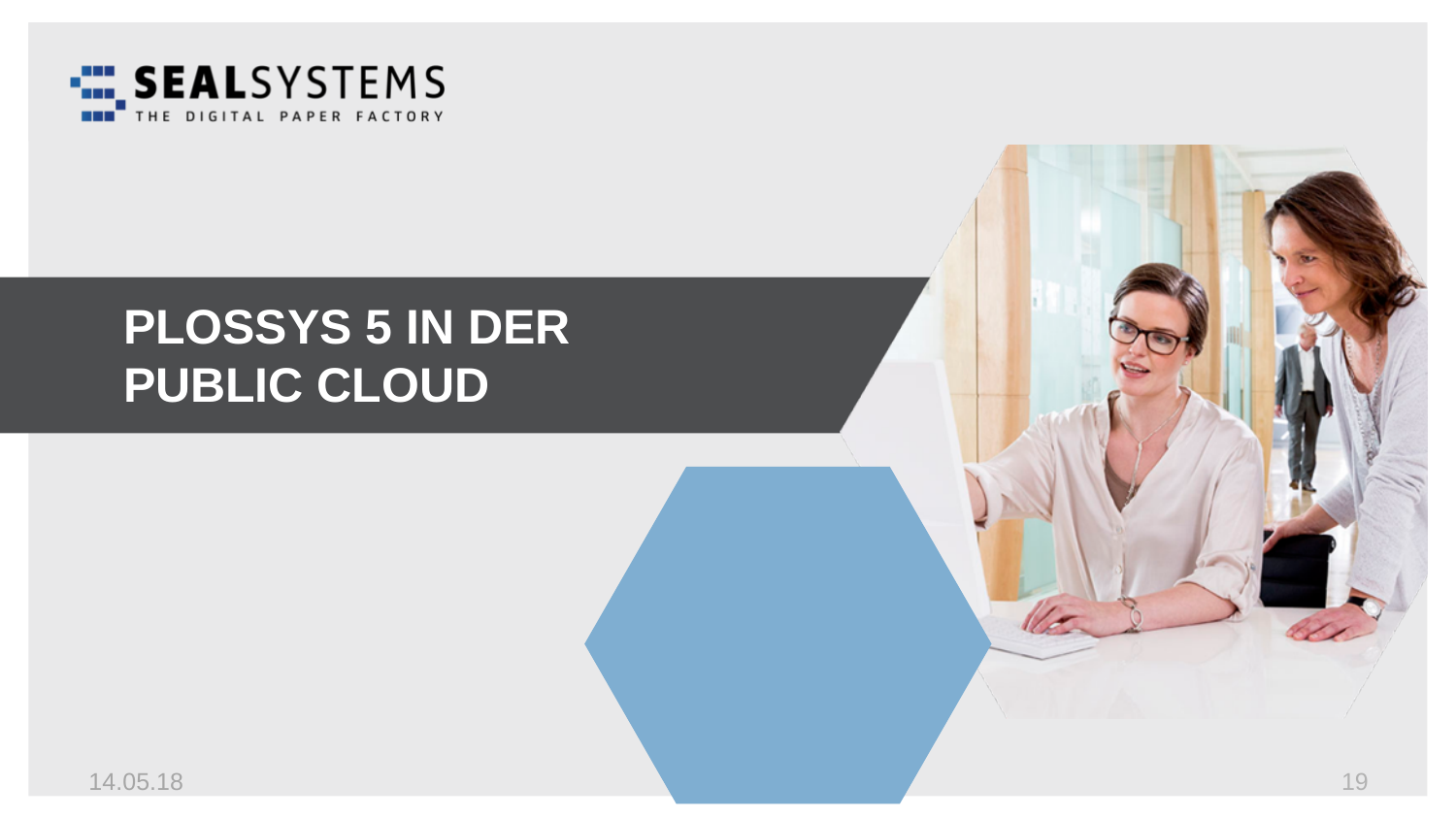

# PLOSSYS 5 in der Public Cloud
14.05.18
19